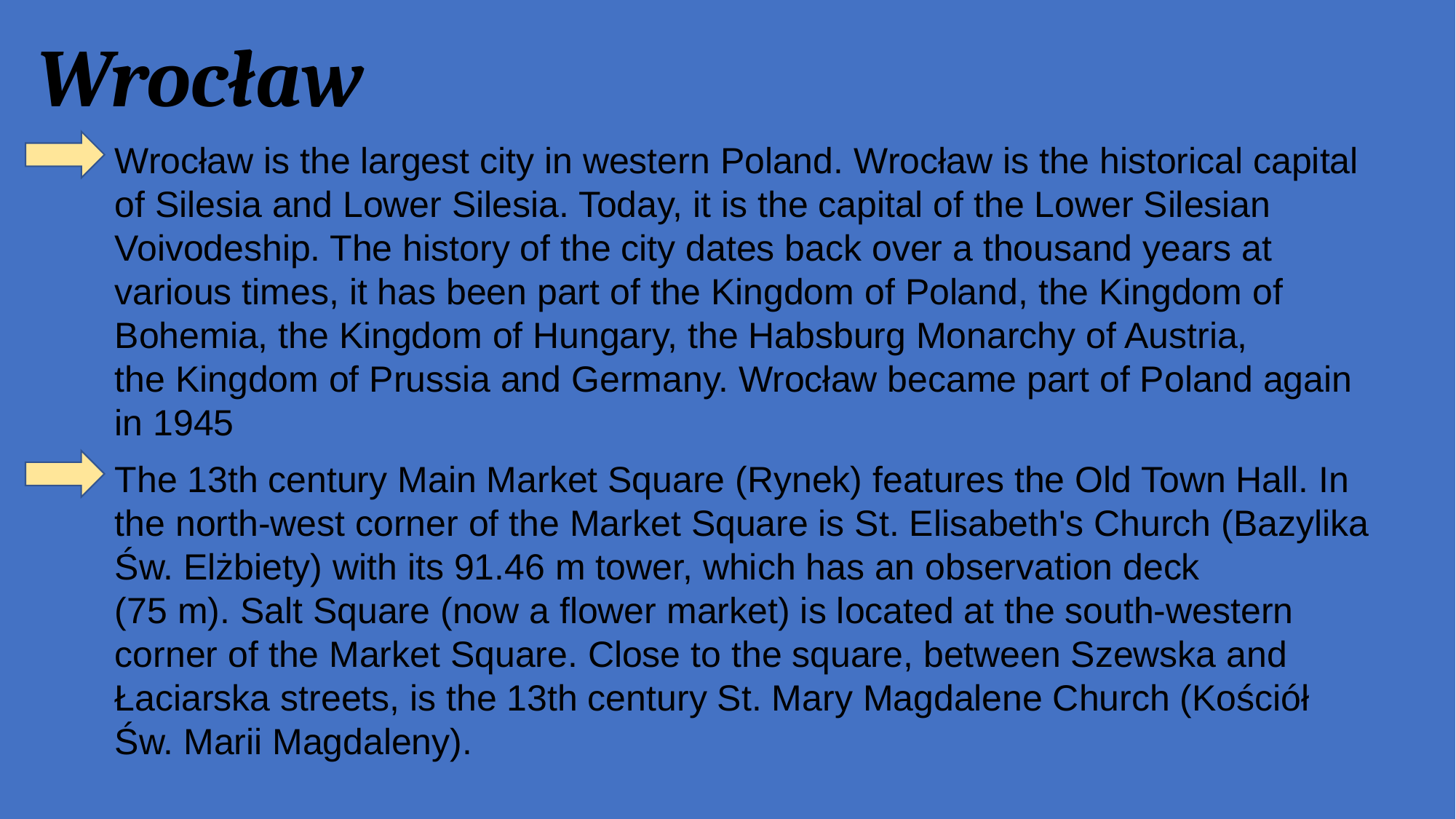

# Wrocław

Wrocław is the largest city in western Poland. Wrocław is the historical capital of Silesia and Lower Silesia. Today, it is the capital of the Lower Silesian Voivodeship. The history of the city dates back over a thousand years at various times, it has been part of the Kingdom of Poland, the Kingdom of Bohemia, the Kingdom of Hungary, the Habsburg Monarchy of Austria, the Kingdom of Prussia and Germany. Wrocław became part of Poland again in 1945

The 13th century Main Market Square (Rynek) features the Old Town Hall. In the north-west corner of the Market Square is St. Elisabeth's Church (Bazylika Św. Elżbiety) with its 91.46 m tower, which has an observation deck (75 m). Salt Square (now a flower market) is located at the south-western corner of the Market Square. Close to the square, between Szewska and Łaciarska streets, is the 13th century St. Mary Magdalene Church (Kościół Św. Marii Magdaleny).